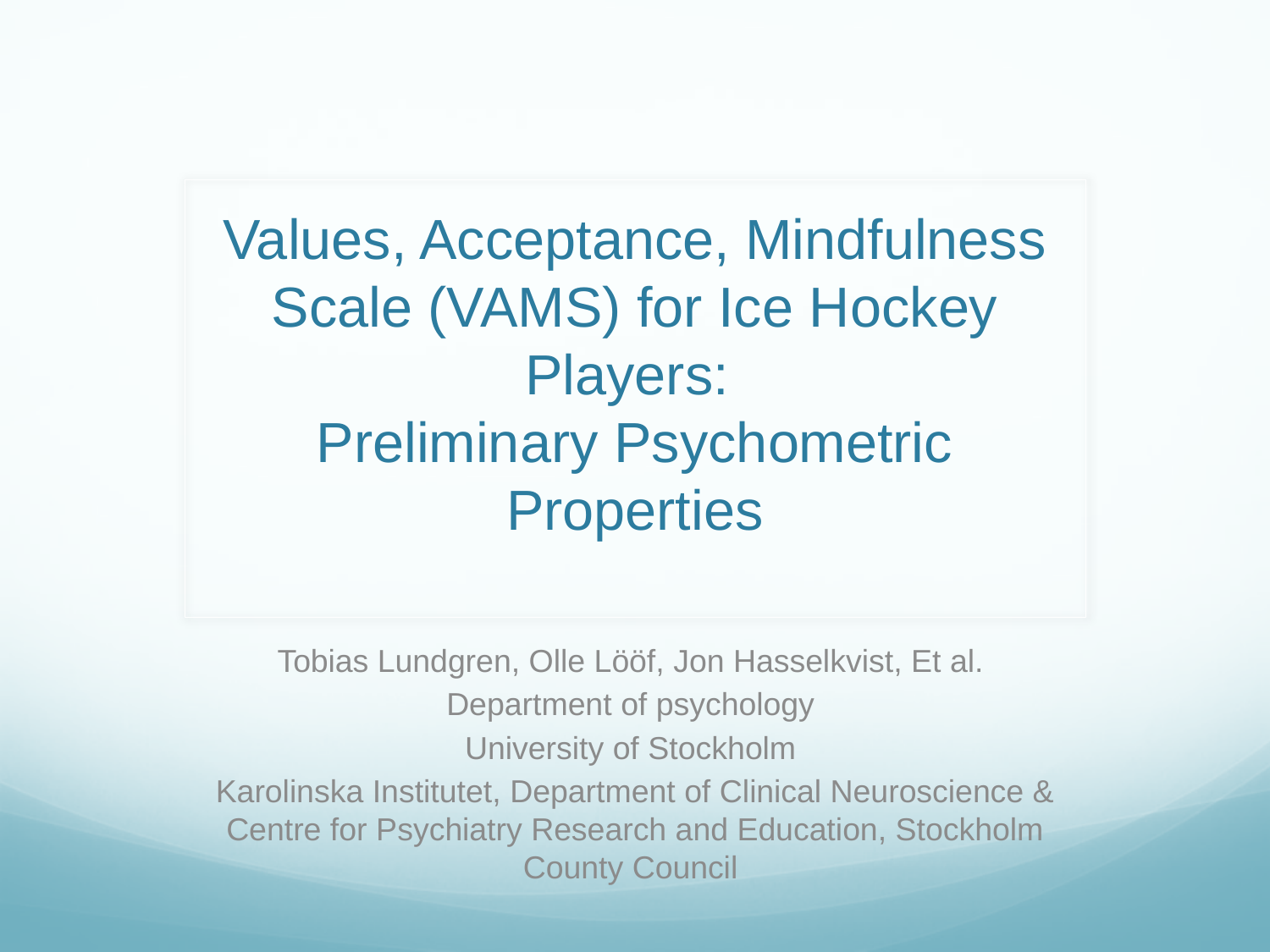

# Values, Acceptance, Mindfulness Scale (VAMS) for Ice Hockey Players: Preliminary Psychometric Properties

Tobias Lundgren, Olle Lööf, Jon Hasselkvist, Et al.
Department of psychology
University of Stockholm
Karolinska Institutet, Department of Clinical Neuroscience & Centre for Psychiatry Research and Education, Stockholm County Council